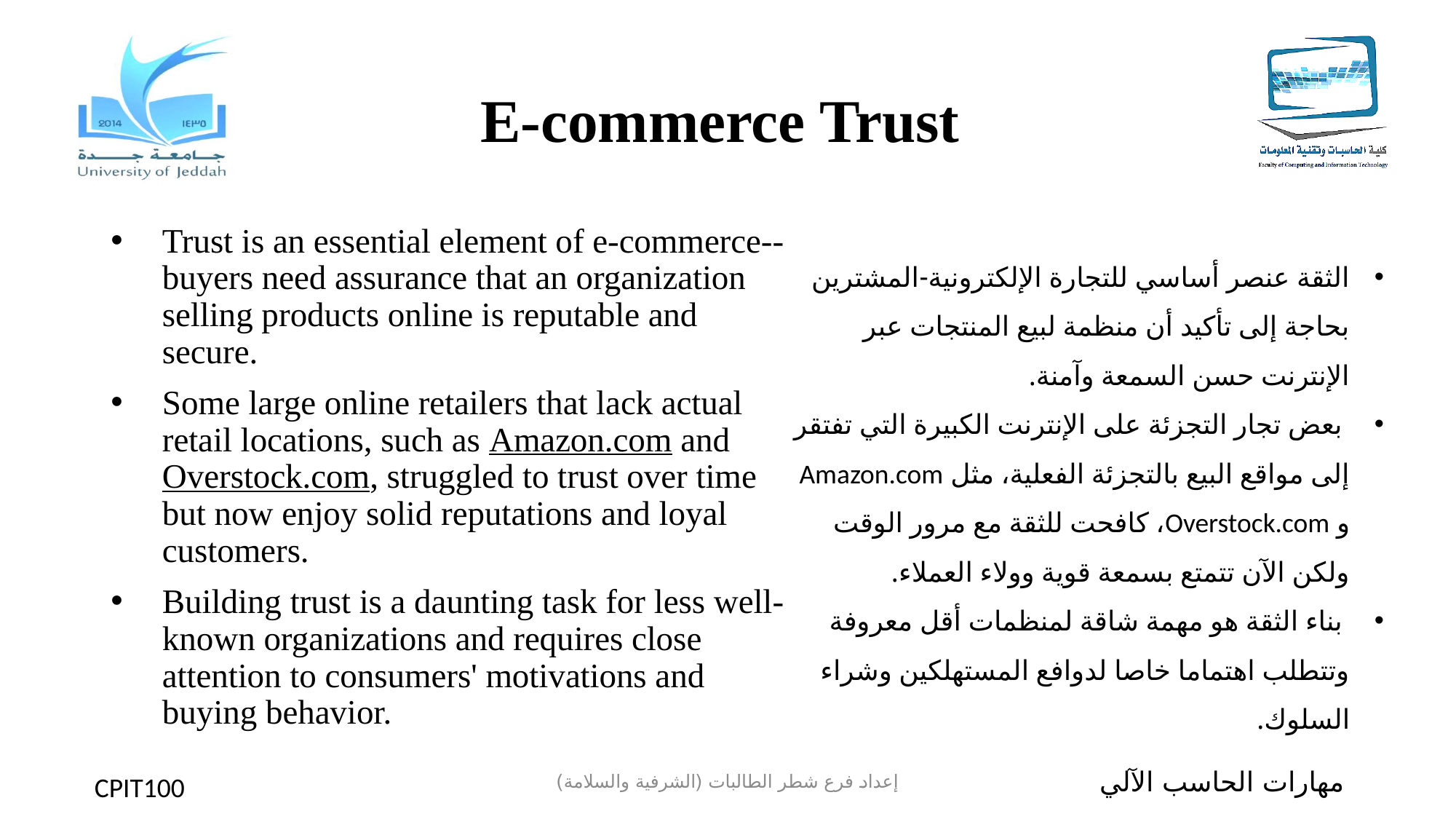

# E-commerce Trust
Trust is an essential element of e-commerce--buyers need assurance that an organization selling products online is reputable and secure.
Some large online retailers that lack actual retail locations, such as Amazon.com and Overstock.com, struggled to trust over time but now enjoy solid reputations and loyal customers.
Building trust is a daunting task for less well-known organizations and requires close attention to consumers' motivations and buying behavior.

الثقة عنصر أساسي للتجارة الإلكترونية-المشترين بحاجة إلى تأكيد أن منظمة لبيع المنتجات عبر الإنترنت حسن السمعة وآمنة.
 بعض تجار التجزئة على الإنترنت الكبيرة التي تفتقر إلى مواقع البيع بالتجزئة الفعلية، مثل Amazon.com و Overstock.com، كافحت للثقة مع مرور الوقت ولكن الآن تتمتع بسمعة قوية وولاء العملاء.
 بناء الثقة هو مهمة شاقة لمنظمات أقل معروفة وتتطلب اهتماما خاصا لدوافع المستهلكين وشراء السلوك.
إعداد فرع شطر الطالبات (الشرفية والسلامة)
مهارات الحاسب الآلي